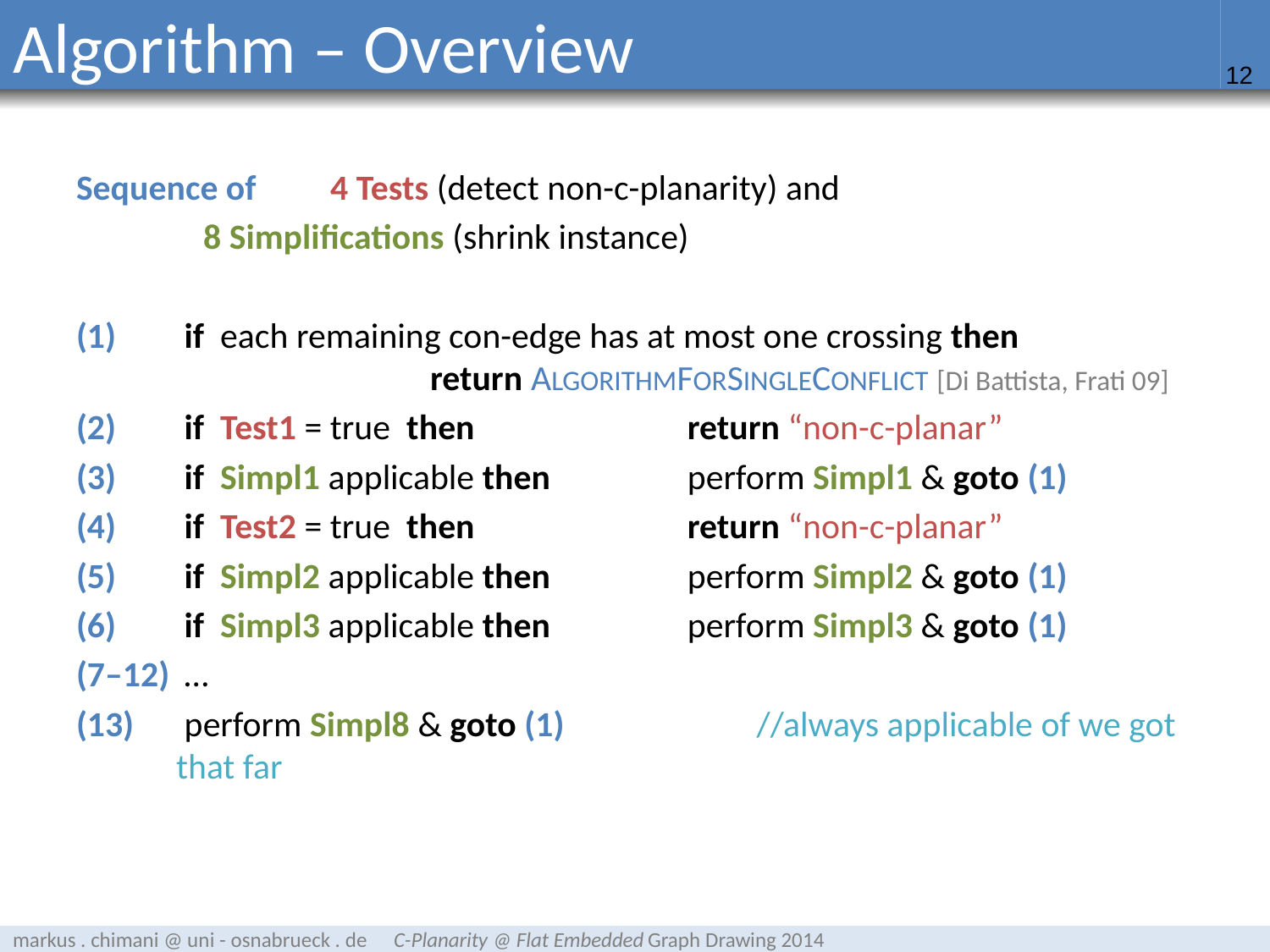

# Algorithm – Overview
Sequence of	4 Tests (detect non-c-planarity) and
	8 Simplifications (shrink instance)

 if  each remaining con-edge has at most one crossing then
		return ALGORITHMFORSINGLECONFLICT [Di Battista, Frati 09]
 if  Test1 = true  then	return “non-c-planar”
 if  Simpl1 applicable then	perform Simpl1 & goto (1)
 if  Test2 = true  then	return “non-c-planar”
 if  Simpl2 applicable then	perform Simpl2 & goto (1)
 if  Simpl3 applicable then	perform Simpl3 & goto (1)
(7–12)	 …
 perform Simpl8 & goto (1)	         //always applicable of we got that far